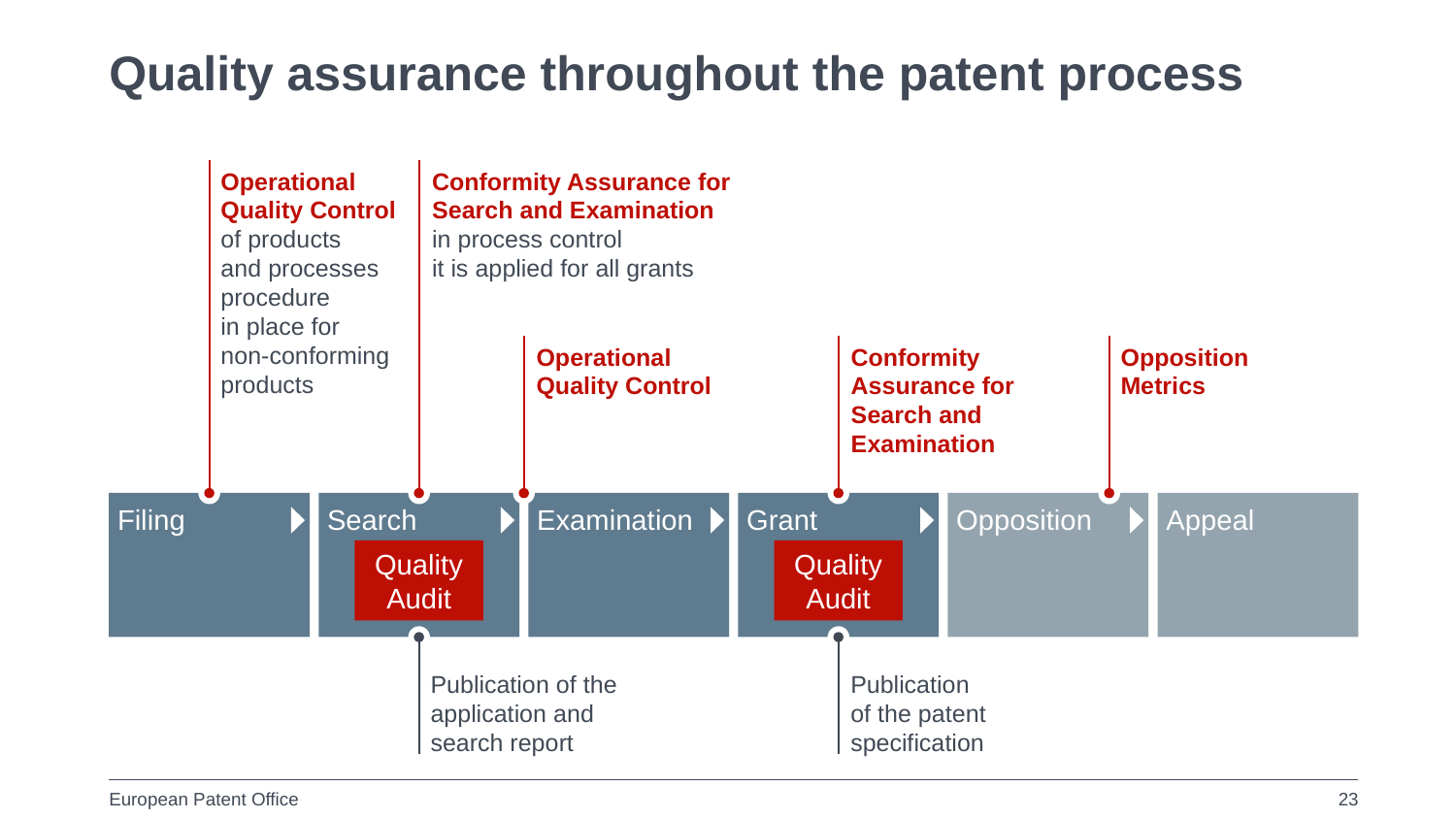

Quality assurance throughout the patent process

Operational Quality Control
of products
and processes
procedure
in place for
non-conforming products

Conformity Assurance for
Search and Examination
in process control
it is applied for all grants

Operational Quality Control

Conformity Assurance for
Search and Examination

Opposition
Metrics
Filing
Search
Examination
Grant
Opposition
Appeal

Quality Audit
Quality Audit

Publication of the application and search report
Publication
of the patent specification
23